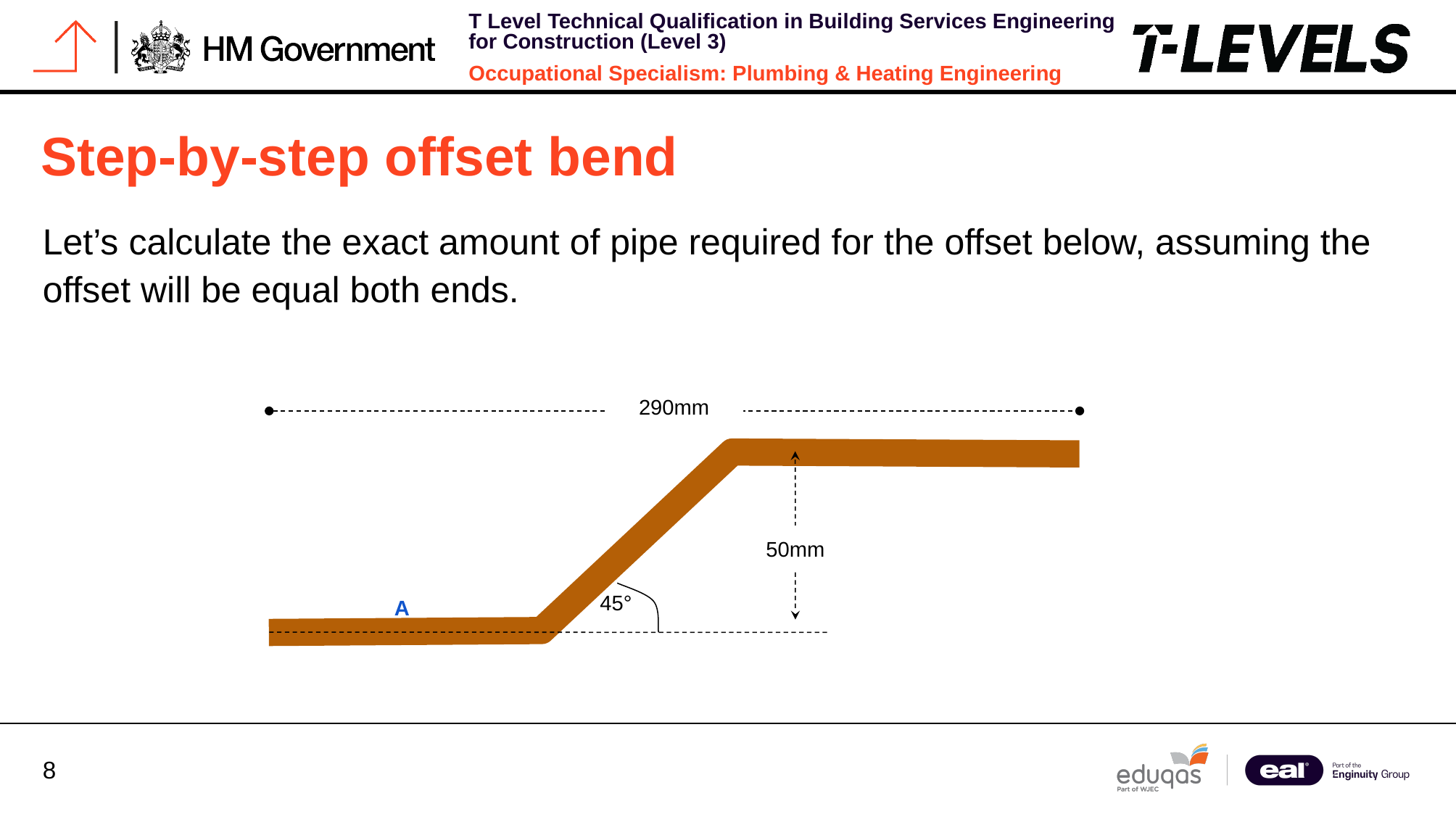

# Step-by-step offset bend
Let’s calculate the exact amount of pipe required for the offset below, assuming the offset will be equal both ends.
290mm

50mm
45°

A